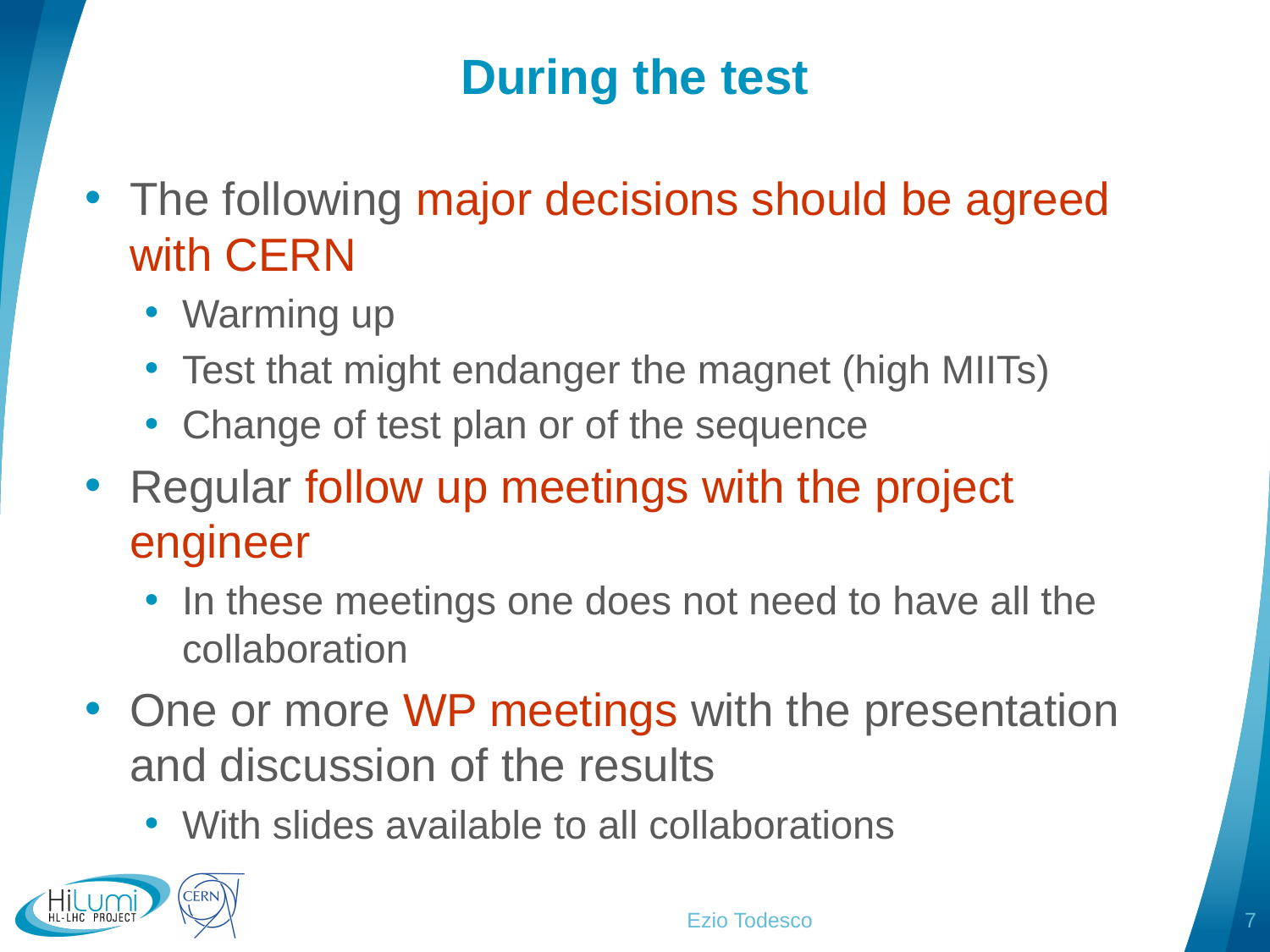

# During the test
The following major decisions should be agreed with CERN
Warming up
Test that might endanger the magnet (high MIITs)
Change of test plan or of the sequence
Regular follow up meetings with the project engineer
In these meetings one does not need to have all the collaboration
One or more WP meetings with the presentation and discussion of the results
With slides available to all collaborations

Ezio Todesco
7